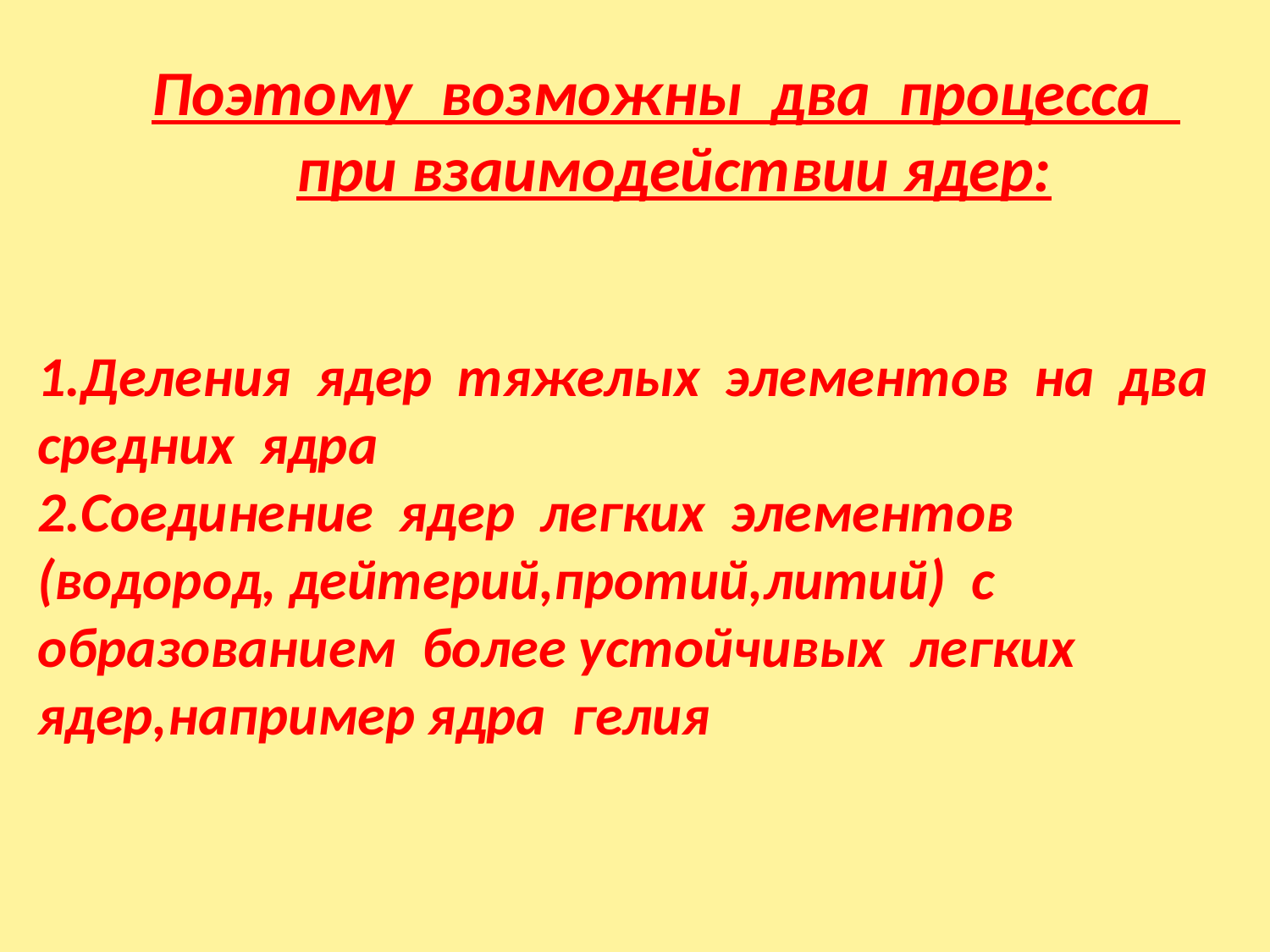

Поэтому  возможны  два  процесса
                  при взаимодействии ядер:

1.Деления  ядер  тяжелых  элементов  на  два  средних  ядра
2.Соединение  ядер  легких  элементов (водород, дейтерий,протий,литий)  с образованием  более устойчивых  легких  ядер,например ядра  гелия